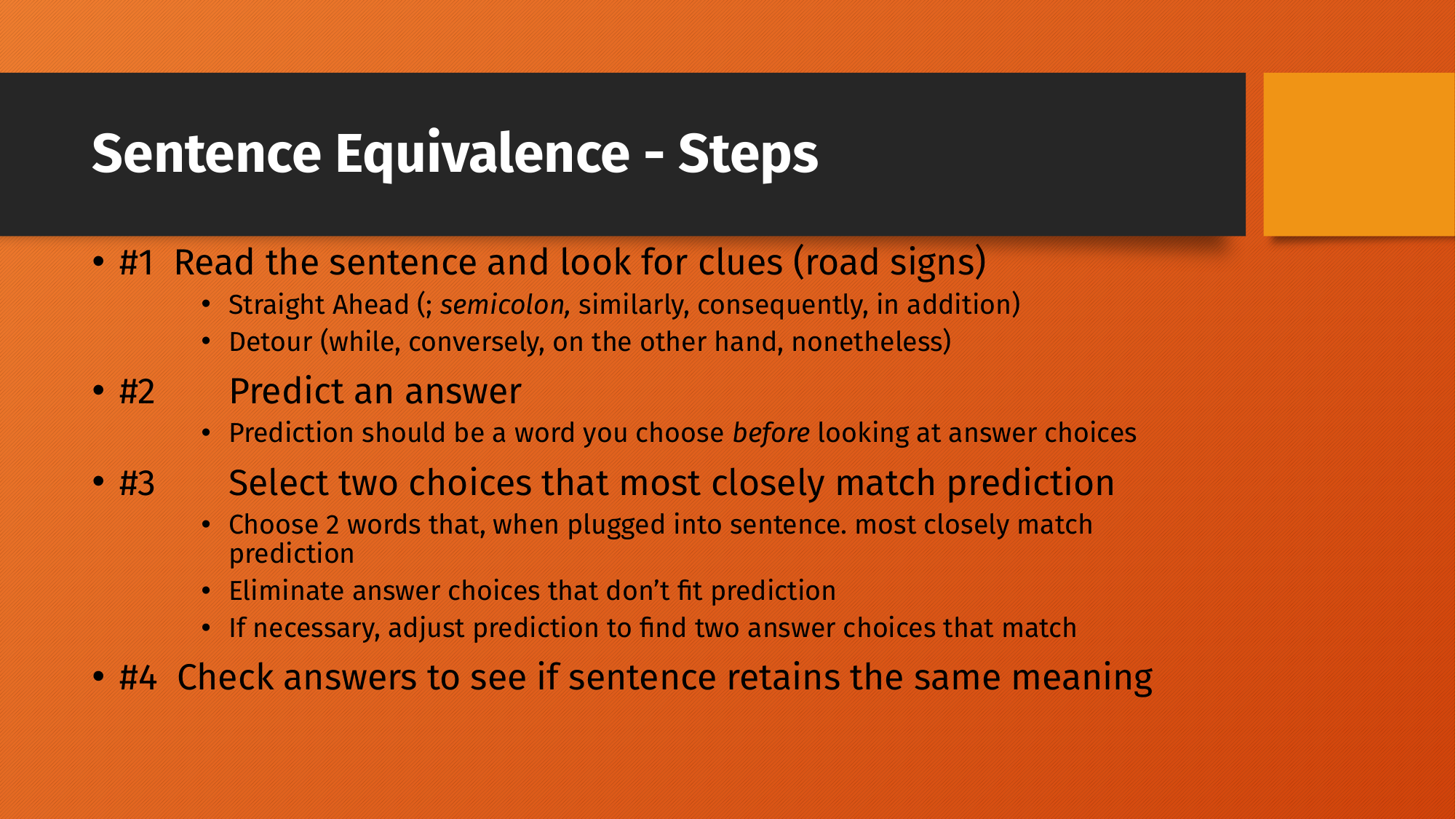

# Sentence Equivalence - Steps
#1  Read the sentence and look for clues (road signs)
Straight Ahead (; semicolon, similarly, consequently, in addition)
Detour (while, conversely, on the other hand, nonetheless)
#2	Predict an answer
Prediction should be a word you choose before looking at answer choices
#3	Select two choices that most closely match prediction
Choose 2 words that, when plugged into sentence. most closely match prediction
Eliminate answer choices that don’t fit prediction
If necessary, adjust prediction to find two answer choices that match
#4  Check answers to see if sentence retains the same meaning